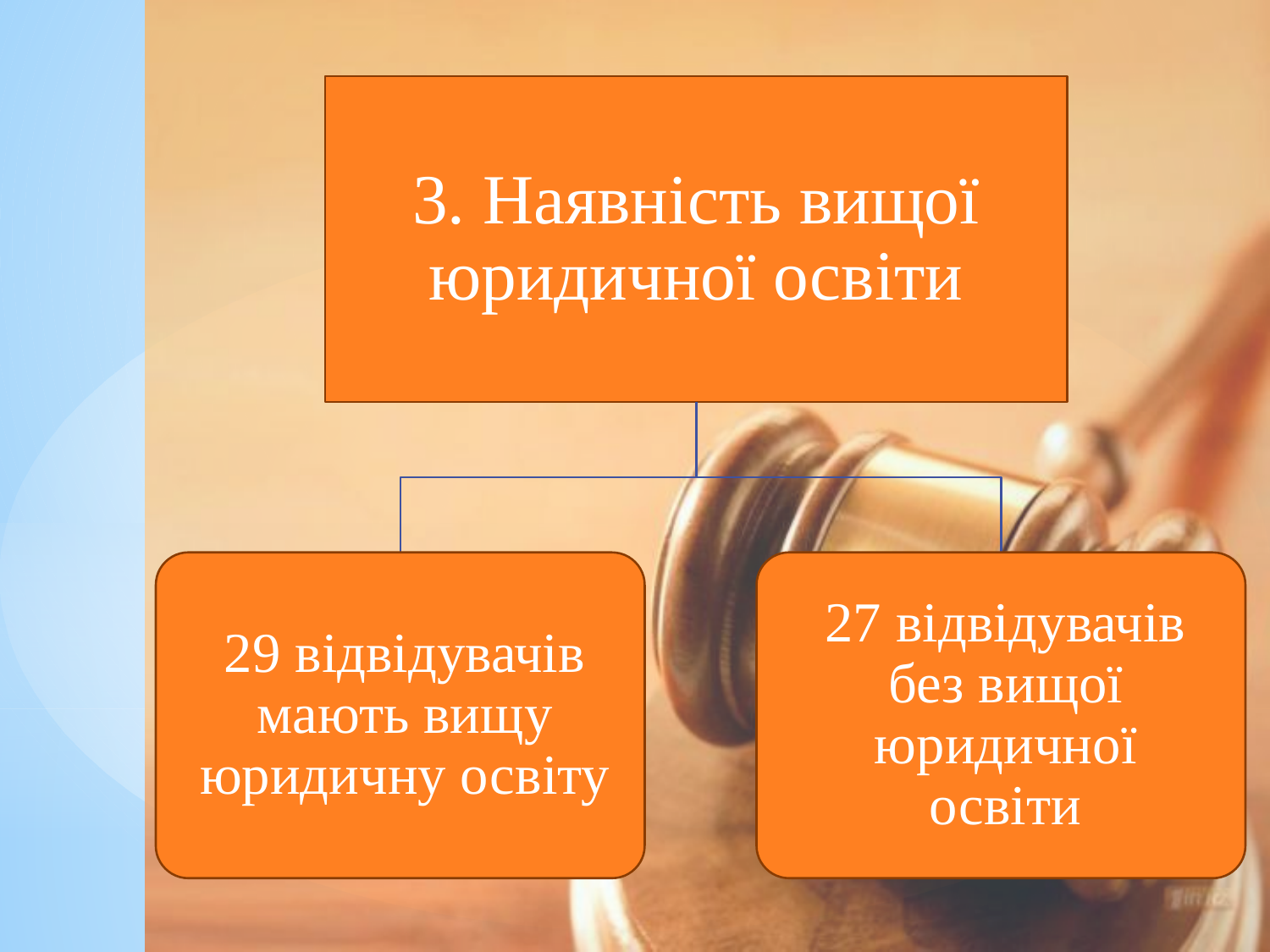

3. Наявність вищої юридичної освіти
29 відвідувачів мають вищу юридичну освіту
27 відвідувачів без вищої юридичної освіти